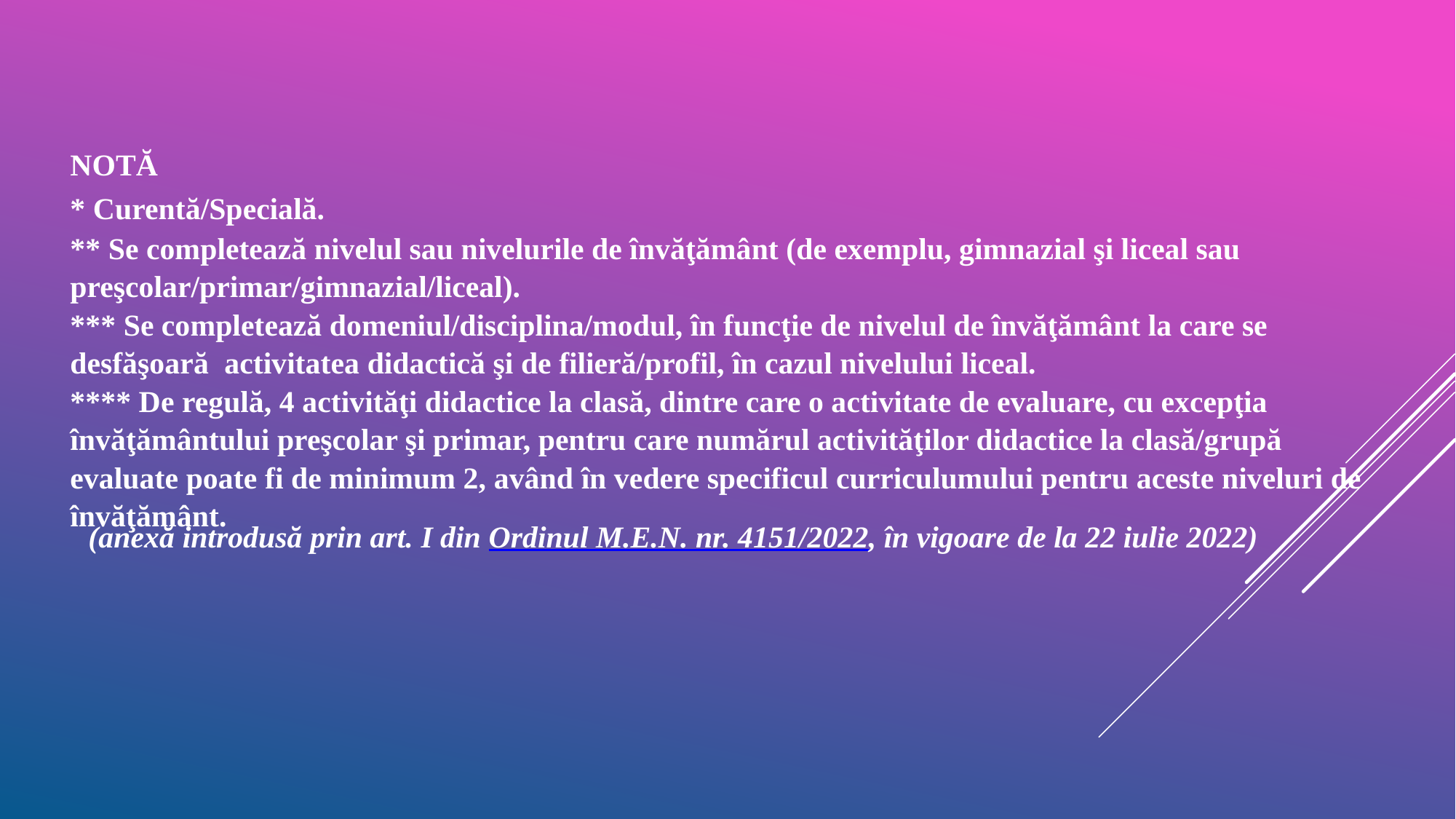

NOTĂ
* Curentă/Specială.
** Se completează nivelul sau nivelurile de învăţământ (de exemplu, gimnazial şi liceal sau preşcolar/primar/gimnazial/liceal).
*** Se completează domeniul/disciplina/modul, în funcţie de nivelul de învăţământ la care se desfăşoară  activitatea didactică şi de filieră/profil, în cazul nivelului liceal.
**** De regulă, 4 activităţi didactice la clasă, dintre care o activitate de evaluare, cu excepţia învăţământului preşcolar şi primar, pentru care numărul activităţilor didactice la clasă/grupă evaluate poate fi de minimum 2, având în vedere specificul curriculumului pentru aceste niveluri de învăţământ.
(anexă introdusă prin art. I din Ordinul M.E.N. nr. 4151/2022, în vigoare de la 22 iulie 2022)